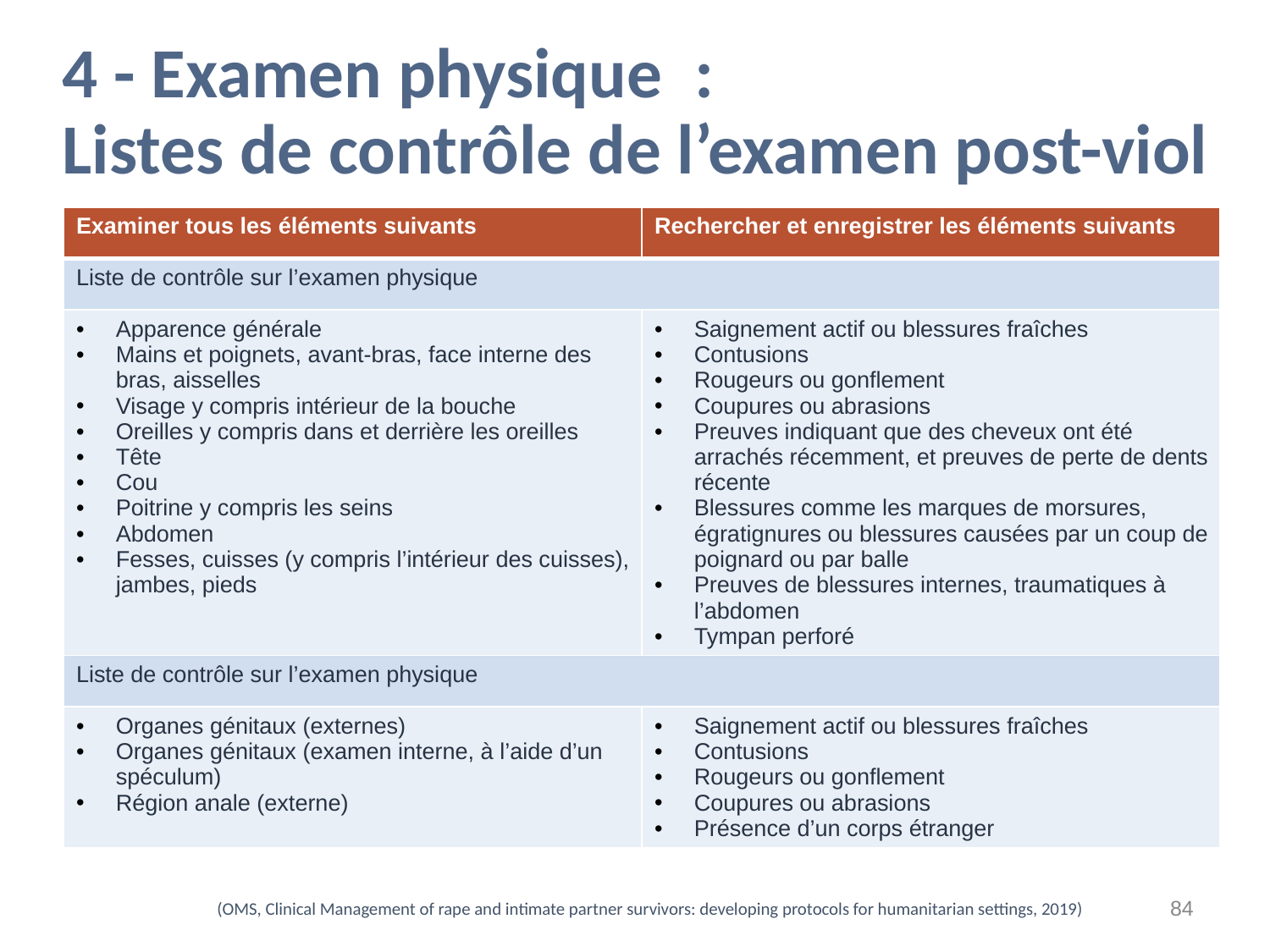

# 4 - Examen physique  : Listes de contrôle de l’examen post-viol
| Examiner tous les éléments suivants | Rechercher et enregistrer les éléments suivants |
| --- | --- |
| Liste de contrôle sur l’examen physique |  |
| Apparence générale Mains et poignets, avant-bras, face interne des bras, aisselles Visage y compris intérieur de la bouche Oreilles y compris dans et derrière les oreilles Tête Cou Poitrine y compris les seins Abdomen Fesses, cuisses (y compris l’intérieur des cuisses), jambes, pieds | Saignement actif ou blessures fraîches Contusions Rougeurs ou gonflement Coupures ou abrasions Preuves indiquant que des cheveux ont été arrachés récemment, et preuves de perte de dents récente Blessures comme les marques de morsures, égratignures ou blessures causées par un coup de poignard ou par balle Preuves de blessures internes, traumatiques à l’abdomen Tympan perforé |
| Liste de contrôle sur l’examen physique |  |
| Organes génitaux (externes) Organes génitaux (examen interne, à l’aide d’un spéculum) Région anale (externe) | Saignement actif ou blessures fraîches Contusions Rougeurs ou gonflement Coupures ou abrasions Présence d’un corps étranger |
84
(OMS, Clinical Management of rape and intimate partner survivors: developing protocols for humanitarian settings, 2019)